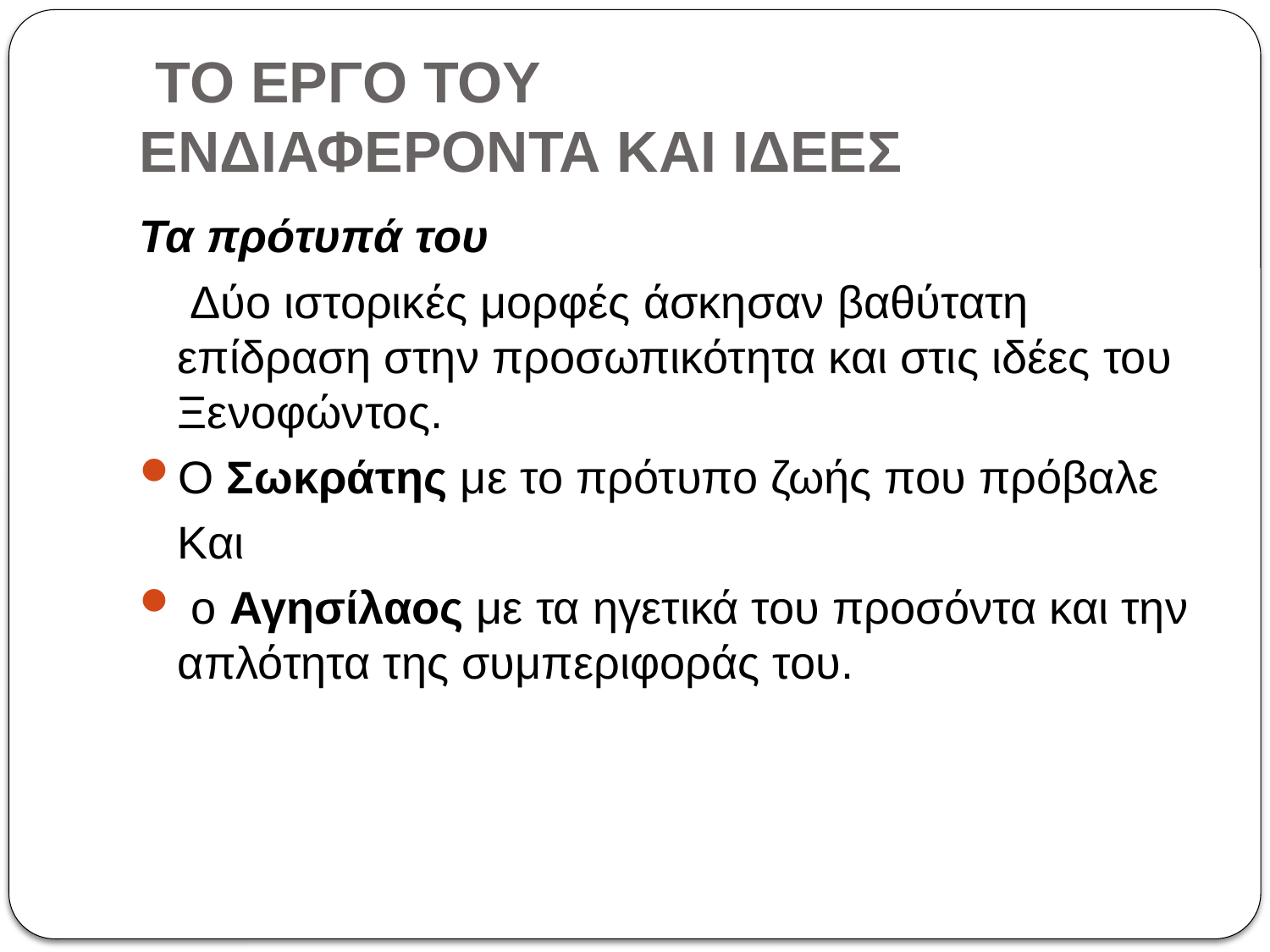

# ΤΟ ΕΡΓΟ TOY ΕΝΔΙΑΦΕΡΟΝΤΑ ΚΑΙ ΙΔΕΕΣ
Τα πρότυπά του
    Δύο ιστορικές μορφές άσκησαν βαθύτατη επίδραση στην προσωπικότητα και στις ιδέες του Ξενοφώντος.
Ο Σωκράτης με το πρότυπο ζωής που πρόβαλε
   Και
 ο Αγησίλαος με τα ηγετικά του προσόντα και την απλότητα της συμπεριφοράς του.